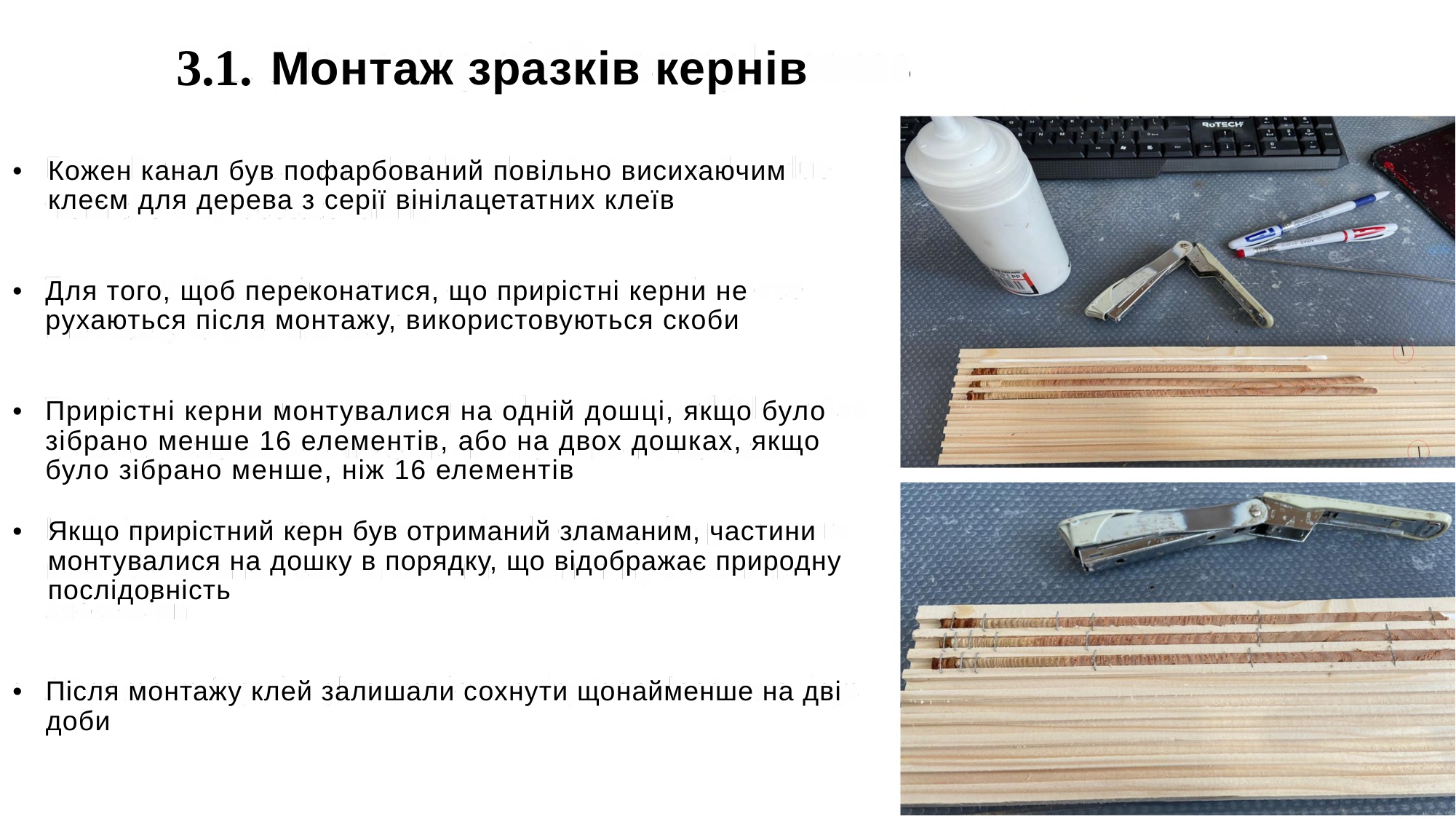

3.1.
Монтаж зразків кернів
•
Кожен канал був пофарбований повільно висихаючим клеєм для дерева з серії вінілацетатних клеїв
•
Для того, щоб переконатися, що прирістні керни не рухаються після монтажу, використовуються скоби
•
Прирістні керни монтувалися на одній дошці, якщо було зібрано менше 16 елементів, або на двох дошках, якщо було зібрано менше, ніж 16 елементів
•
Якщо прирістний керн був отриманий зламаним, частини монтувалися на дошку в порядку, що відображає природну послідовність
.
•
Після монтажу клей залишали сохнути щонайменше на дві доби